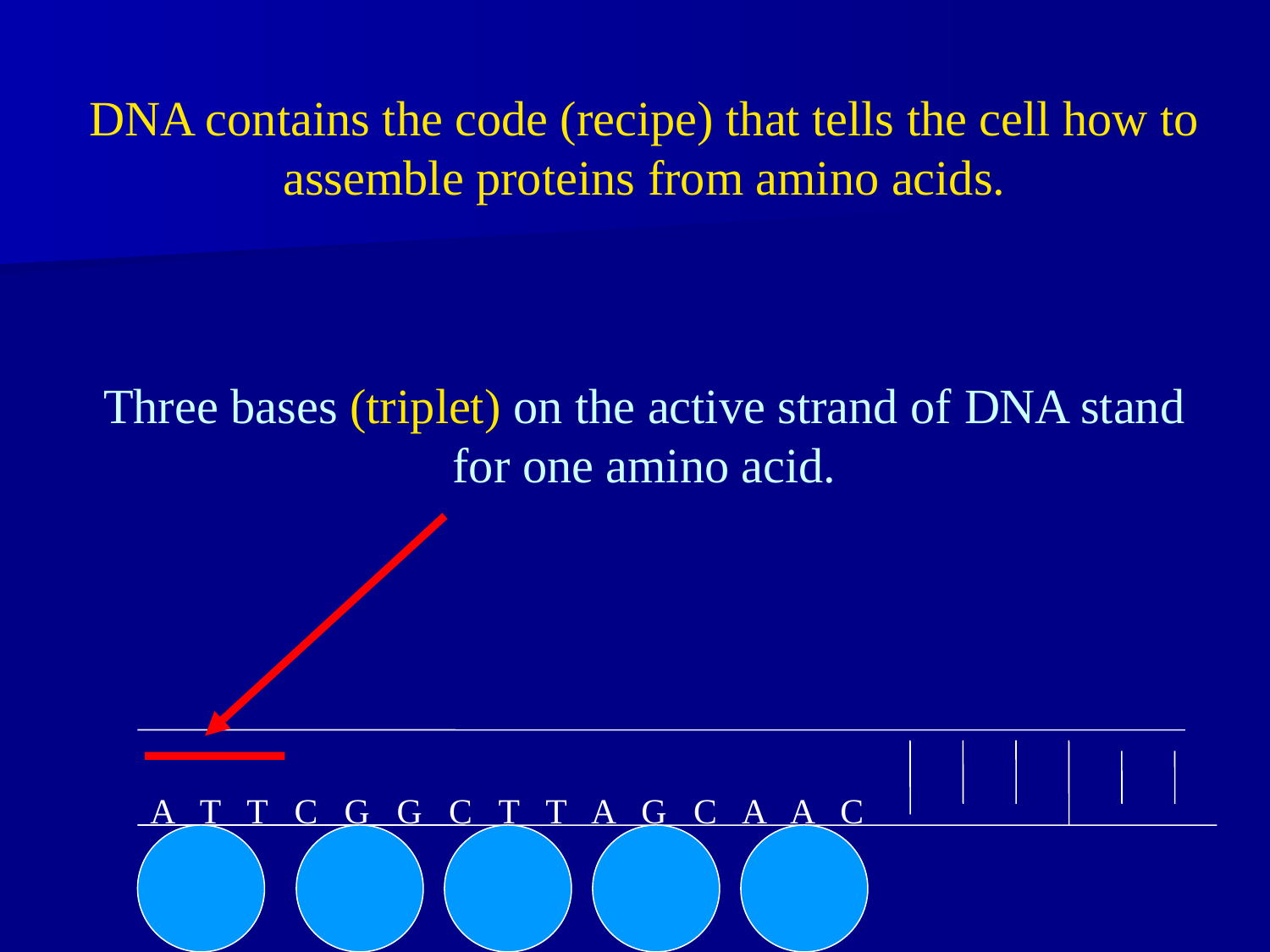

# DNA contains the code (recipe) that tells the cell how to assemble proteins from amino acids. Three bases (triplet) on the active strand of DNA stand for one amino acid.

A   T   T   C   G   G   C   T   T   A   G   C   A   A   C